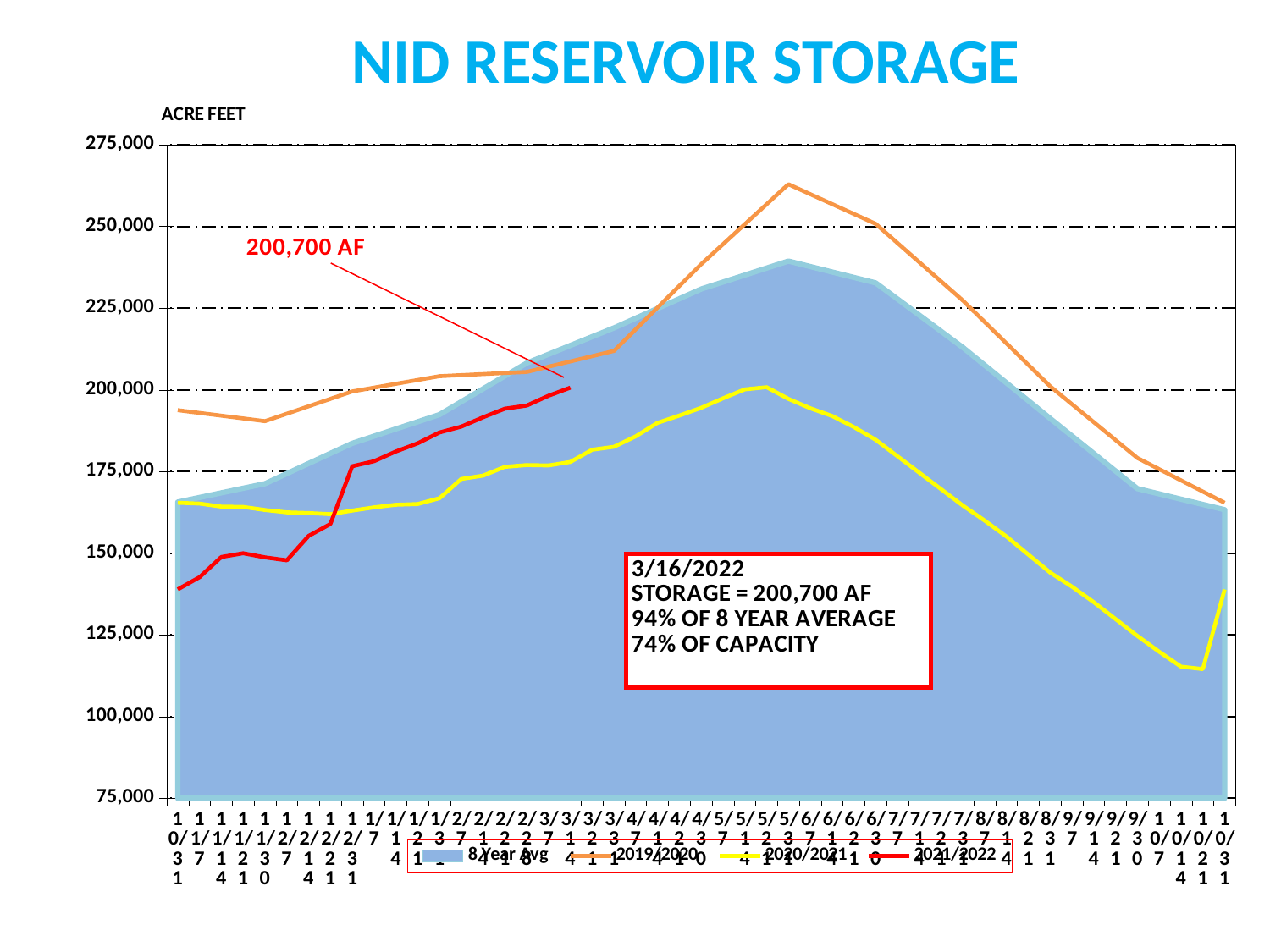

# NID RESERVOIR STORAGE

### Chart

| Category | 8 Year Avg | 2019/2020 | 2020/2021 | 2021/2022 |
|---|---|---|---|---|
| 41578 | 165692.125 | 193797.0 | 165475.0 | 138943.0 |
| 41585 | 167094.53125 | None | 165205.0 | 142674.0 |
| 41592 | 168496.9375 | None | 164293.0 | 148862.0 |
| 41599 | 169899.34375 | None | 164202.0 | 150012.0 |
| 41608 | 171301.75 | 190430.0 | 163257.0 | 148746.0 |
| 41615 | 174390.0625 | None | 162535.0 | 147833.0 |
| 41622 | 177478.375 | None | 162323.0 | 155300.0 |
| 41629 | 180566.6875 | None | 161956.0 | 158964.0 |
| 42004 | 183655.0 | 199543.0 | 163067.0 | 176635.0 |
| 35437 | 185849.71875 | None | 164059.0 | 178181.0 |
| 35444 | 188044.4375 | None | 164863.0 | 181152.0 |
| 35451 | 190239.15625 | None | 165073.0 | 183660.0 |
| 35461 | 192433.875 | 204201.0 | 166856.0 | 186970.0 |
| 35468 | 196378.65625 | None | 172758.0 | 188765.0 |
| 35475 | 200323.4375 | None | 173776.0 | 191630.0 |
| 35482 | 204268.21875 | None | 176448.0 | 194261.0 |
| 35489 | 208213.0 | 205508.0 | 177010.0 | 195214.0 |
| 35496 | 210903.8125 | None | 176882.0 | 198222.0 |
| 35503 | 213594.625 | None | 177953.0 | 200700.0 |
| 35510 | 216285.4375 | None | 181687.0 | None |
| 35520 | 218976.25 | 211945.0 | 182606.0 | None |
| 35527 | 221950.1875 | None | 185802.0 | None |
| 35534 | 224924.125 | None | 189929.0 | None |
| 35541 | 227898.0625 | None | 192145.0 | None |
| 35550 | 230872.0 | 238482.0 | 194516.0 | None |
| 35557 | 233010.59375 | None | 197418.0 | None |
| 35564 | 235149.1875 | None | 200170.0 | None |
| 35571 | 237287.78125 | None | 200834.0 | None |
| 35581 | 239426.375 | 262947.0 | 197258.0 | None |
| 35588 | 237758.65625 | None | 194398.0 | None |
| 35595 | 236090.9375 | None | 192032.0 | None |
| 35602 | 234423.21875 | None | 188641.0 | None |
| 35611 | 232755.5 | 250846.0 | 184747.0 | None |
| 35983 | 227813.71875 | None | None | None |
| 35990 | 222871.9375 | None | None | None |
| 35997 | 217930.15625 | None | None | None |
| 35642 | 212988.375 | 227348.0 | 164594.0 | None |
| 35649 | 207556.125 | None | 159985.0 | None |
| 35656 | 202123.875 | None | 155095.0 | None |
| 35663 | 196691.625 | None | None | None |
| 35673 | 191259.375 | 201118.0 | 144099.0 | None |
| 35680 | 185891.5625 | None | 139778.0 | None |
| 35687 | 180523.75 | None | 135009.0 | None |
| 35694 | 175155.9375 | None | None | None |
| 35703 | 169788.125 | 179155.0 | 124697.0 | None |
| 35710 | 168175.75 | None | 119834.0 | None |
| 35717 | 166563.375 | None | 115284.0 | None |
| 35724 | 164951.0 | None | 114545.0 | None |
| 35734 | 163338.625 | 165475.0 | 138943.0 | None |